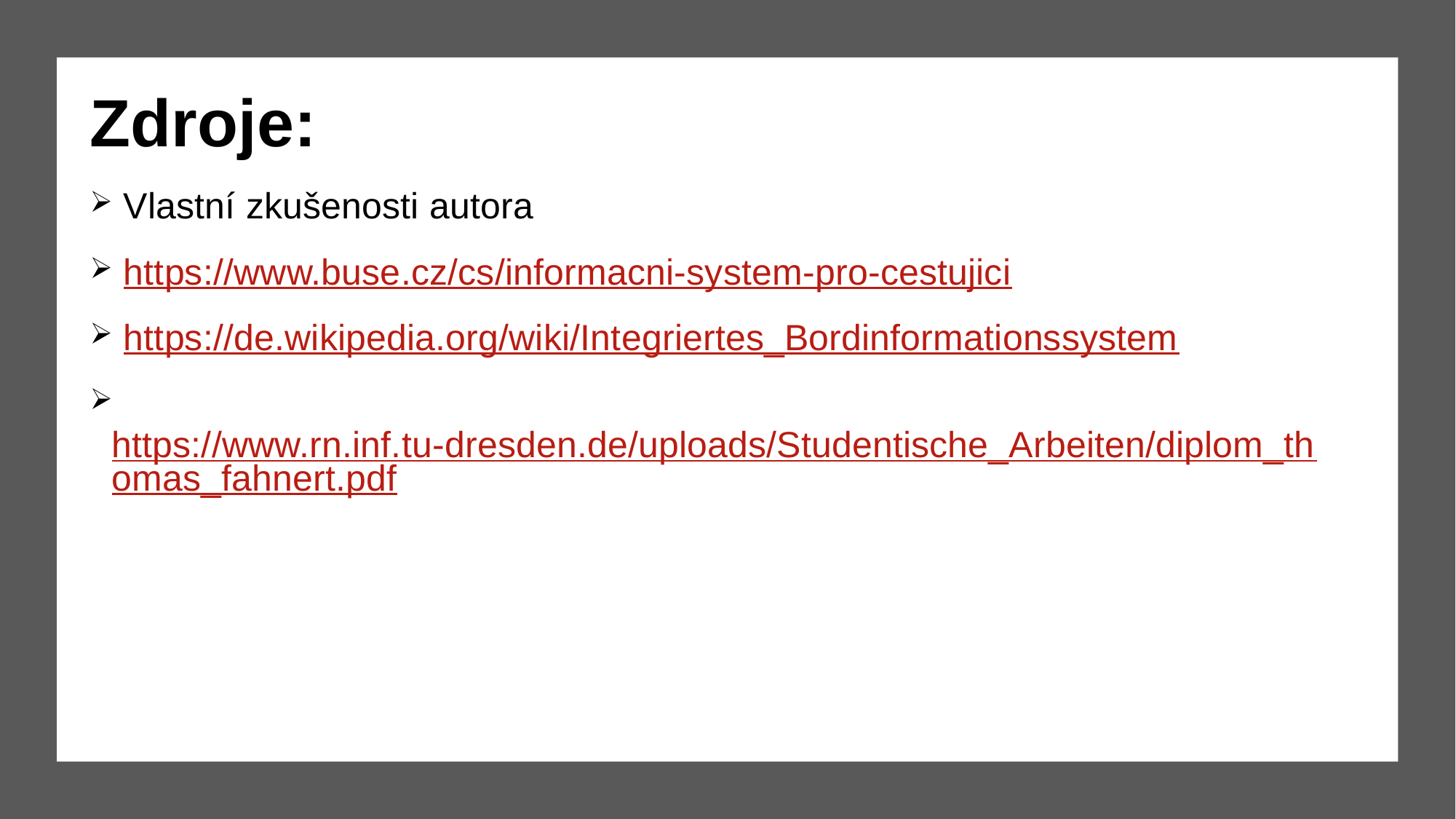

Zdroje:
 Vlastní zkušenosti autora
 https://www.buse.cz/cs/informacni-system-pro-cestujici
 https://de.wikipedia.org/wiki/Integriertes_Bordinformationssystem
 https://www.rn.inf.tu-dresden.de/uploads/Studentische_Arbeiten/diplom_thomas_fahnert.pdf